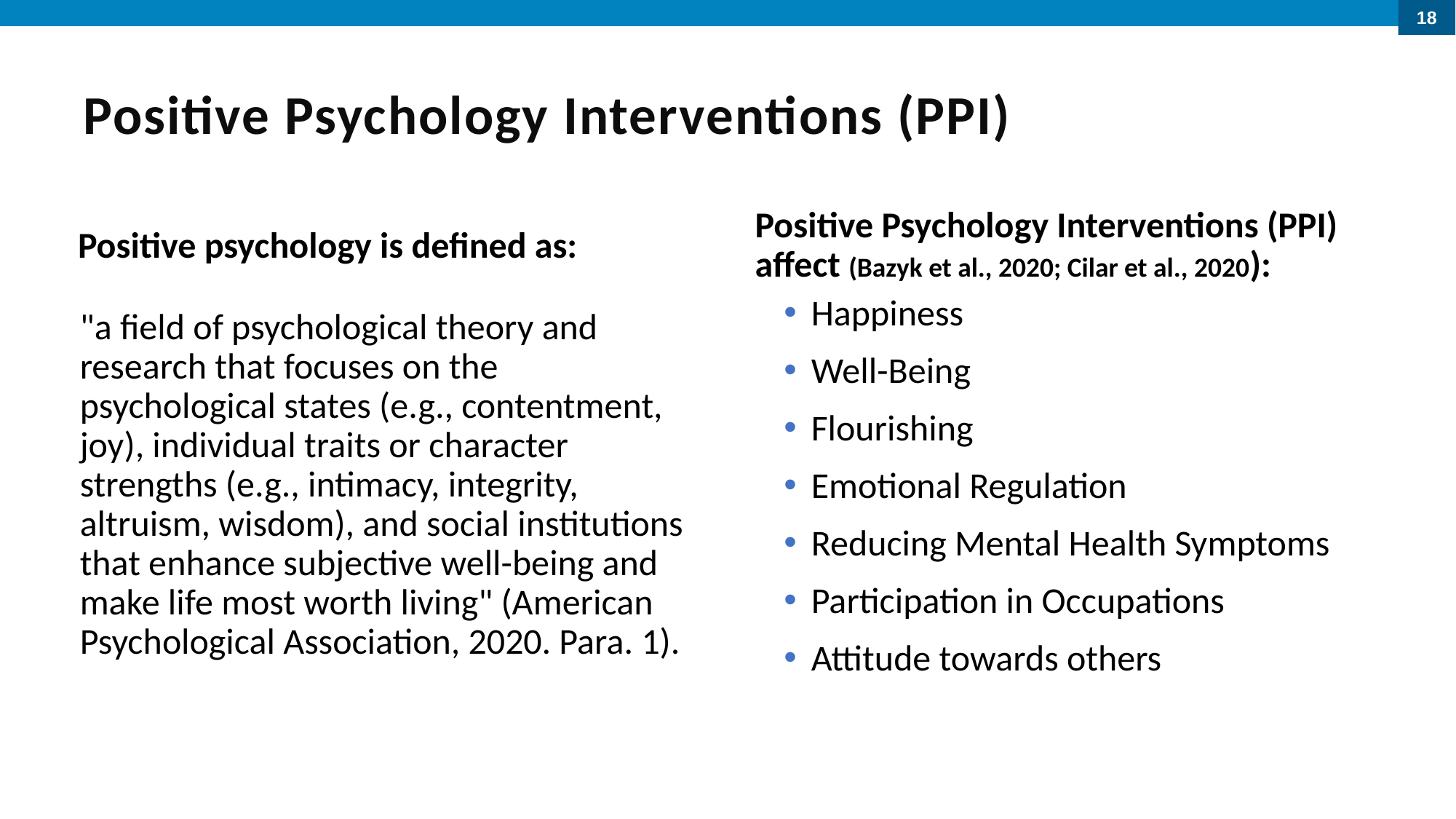

18
# Positive Psychology Interventions (PPI)
Positive Psychology Interventions (PPI) affect (Bazyk et al., 2020; Cilar et al., 2020):
Positive psychology is defined as:
Happiness
Well-Being
Flourishing
Emotional Regulation
Reducing Mental Health Symptoms
Participation in Occupations
Attitude towards others
"a field of psychological theory and research that focuses on the psychological states (e.g., contentment, joy), individual traits or character strengths (e.g., intimacy, integrity, altruism, wisdom), and social institutions that enhance subjective well-being and make life most worth living" (American Psychological Association, 2020. Para. 1).